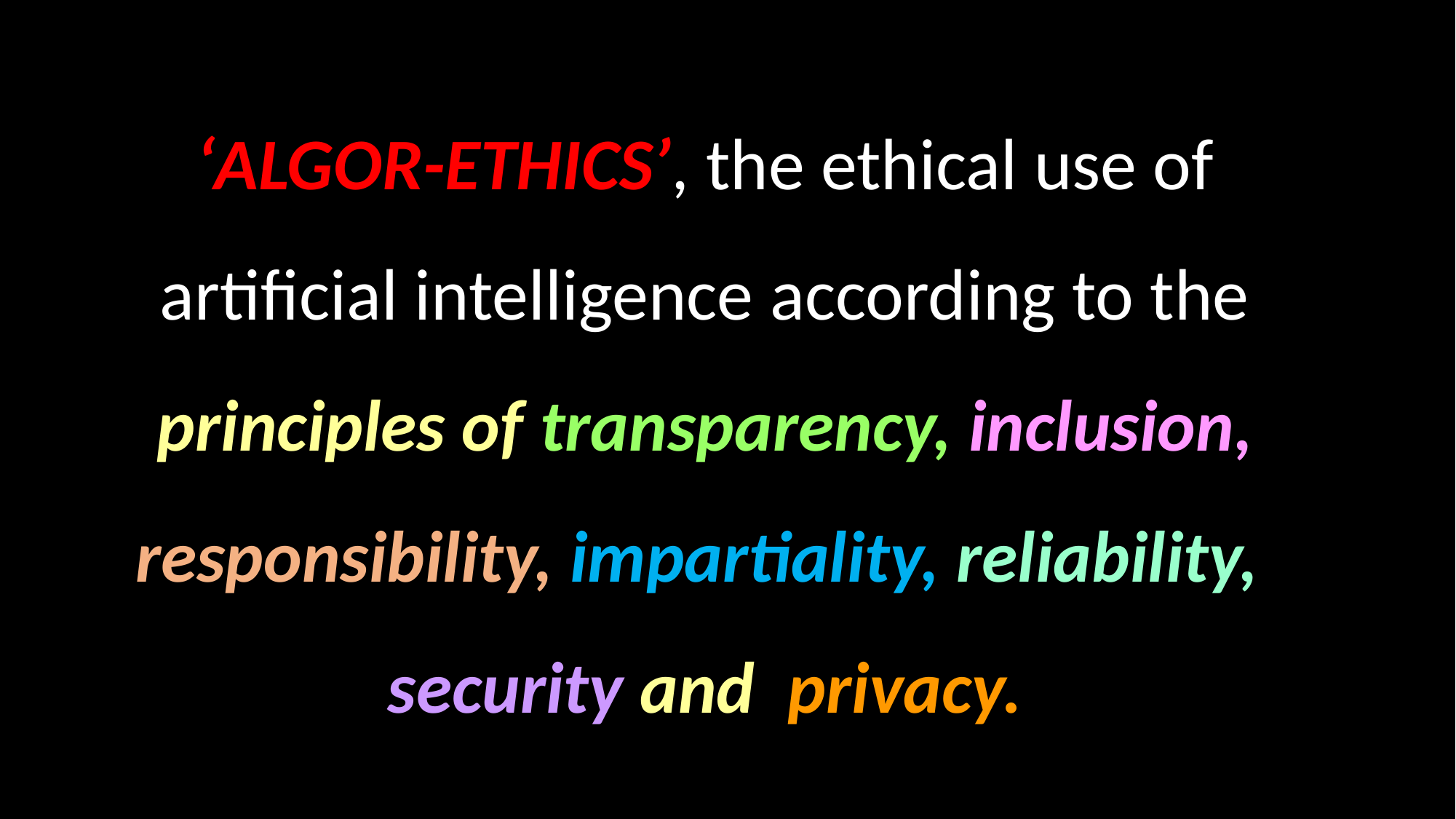

‘algor-ethics’, the ethical use of artificial intelligence according to the principles of transparency, inclusion, responsibility, impartiality, reliability,  security and  privacy.